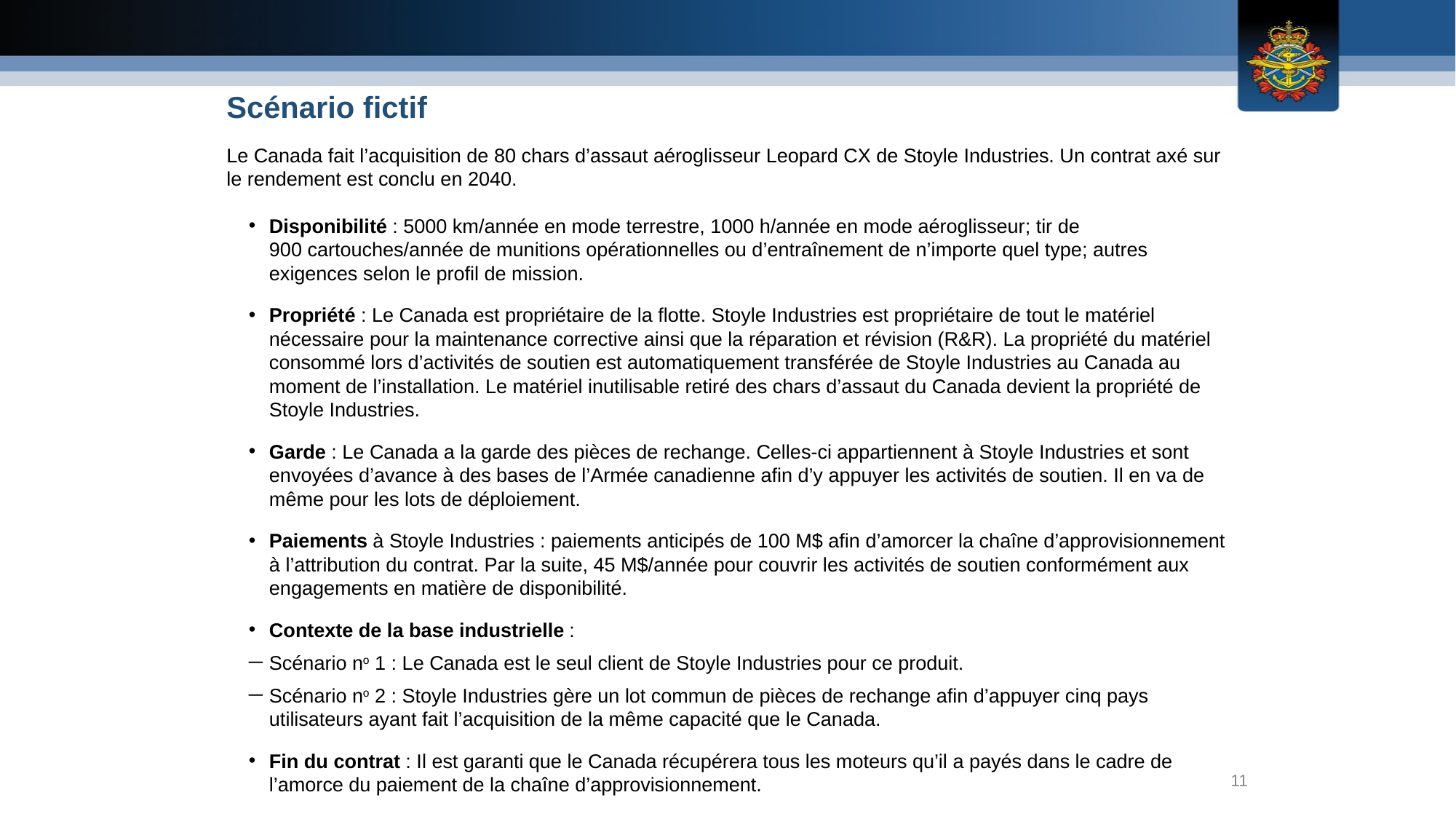

Scénario fictif
Le Canada fait l’acquisition de 80 chars d’assaut aéroglisseur Leopard CX de Stoyle Industries. Un contrat axé sur le rendement est conclu en 2040.

Disponibilité : 5000 km/année en mode terrestre, 1000 h/année en mode aéroglisseur; tir de 900 cartouches/année de munitions opérationnelles ou d’entraînement de n’importe quel type; autres exigences selon le profil de mission.
Propriété : Le Canada est propriétaire de la flotte. Stoyle Industries est propriétaire de tout le matériel nécessaire pour la maintenance corrective ainsi que la réparation et révision (R&R). La propriété du matériel consommé lors d’activités de soutien est automatiquement transférée de Stoyle Industries au Canada au moment de l’installation. Le matériel inutilisable retiré des chars d’assaut du Canada devient la propriété de Stoyle Industries.
Garde : Le Canada a la garde des pièces de rechange. Celles-ci appartiennent à Stoyle Industries et sont envoyées d’avance à des bases de l’Armée canadienne afin d’y appuyer les activités de soutien. Il en va de même pour les lots de déploiement.
Paiements à Stoyle Industries : paiements anticipés de 100 M$ afin d’amorcer la chaîne d’approvisionnement à l’attribution du contrat. Par la suite, 45 M$/année pour couvrir les activités de soutien conformément aux engagements en matière de disponibilité.
Contexte de la base industrielle :
Scénario no 1 : Le Canada est le seul client de Stoyle Industries pour ce produit.
Scénario no 2 : Stoyle Industries gère un lot commun de pièces de rechange afin d’appuyer cinq pays utilisateurs ayant fait l’acquisition de la même capacité que le Canada.
Fin du contrat : Il est garanti que le Canada récupérera tous les moteurs qu’il a payés dans le cadre de l’amorce du paiement de la chaîne d’approvisionnement.
11